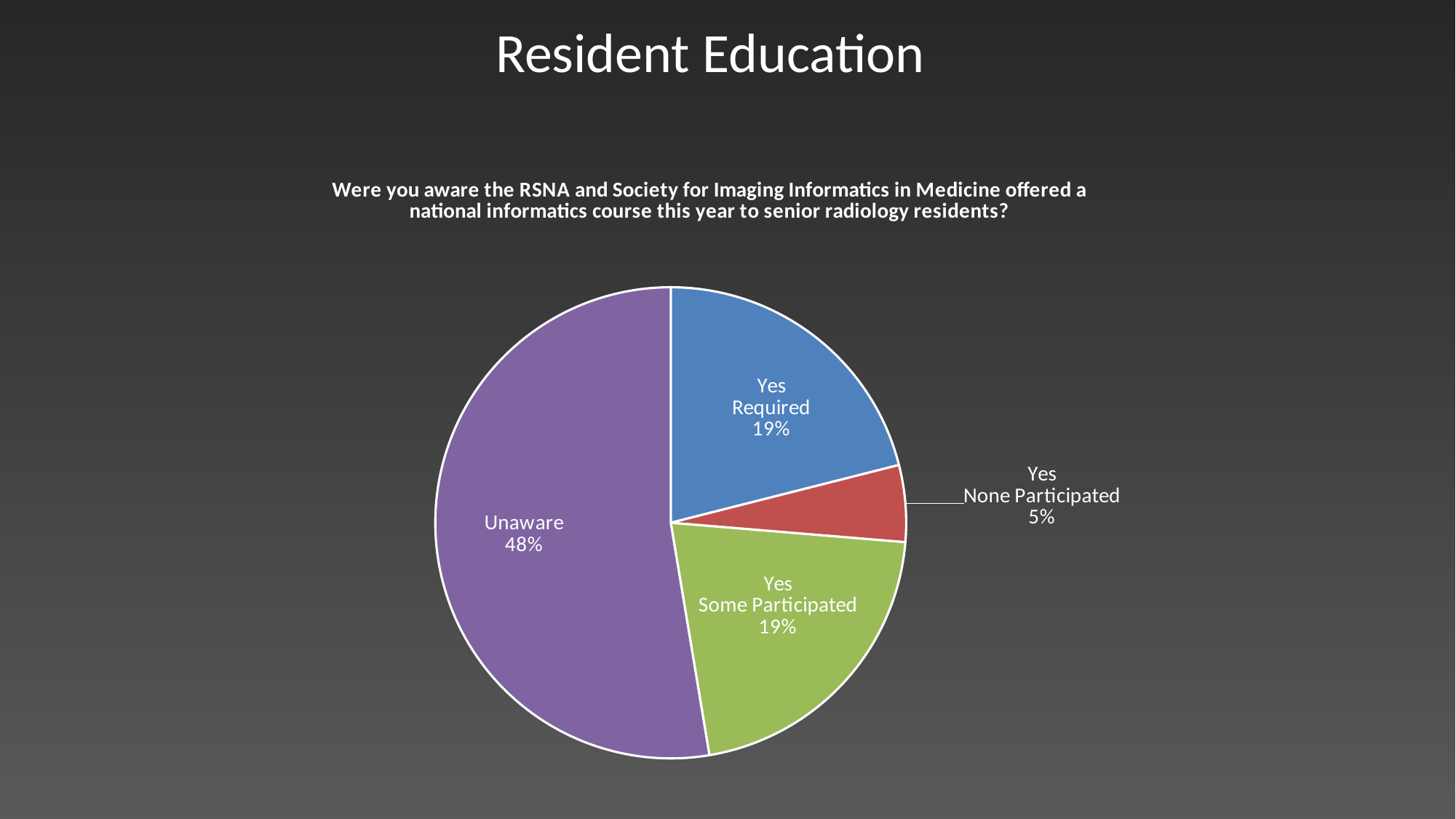

Resident Education

### Chart: Were you aware the RSNA and Society for Imaging Informatics in Medicine offered a national informatics course this year to senior radiology residents?

| Category |  |
|---|---|
| Yes Required | 0.1927710843373494 |
| Yes None Participated | 0.04819277108433735 |
| Yes Some Participated | 0.1927710843373494 |
| Unaware | 0.4819277108433735 |